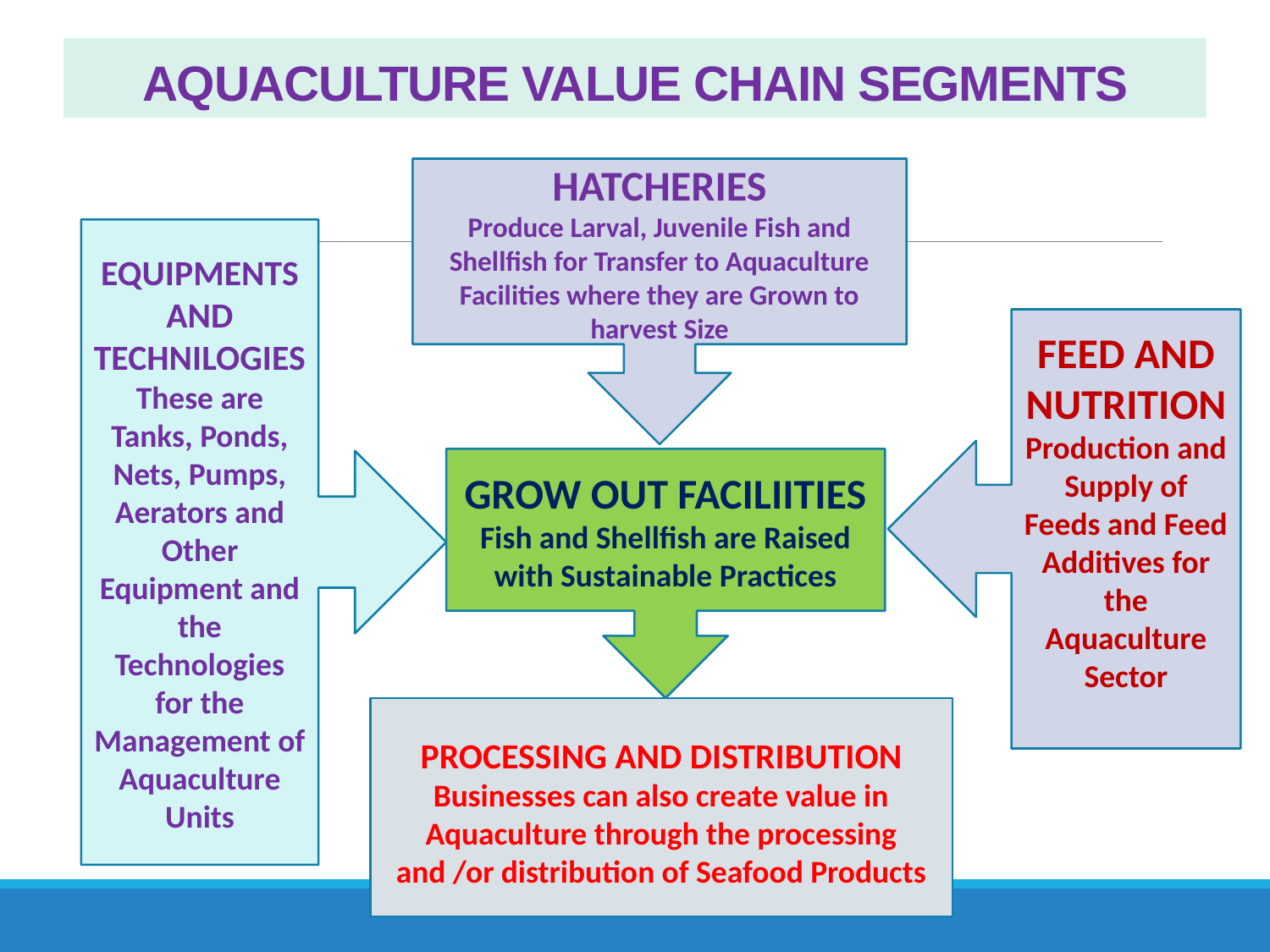

# AQUACULTURE VALUE CHAIN SEGMENTS
HATCHERIES
Produce Larval, Juvenile Fish and Shellfish for Transfer to Aquaculture Facilities where they are Grown to harvest Size
EQUIPMENTS AND TECHNILOGIES
These are Tanks, Ponds, Nets, Pumps, Aerators and Other Equipment and the Technologies for the Management of Aquaculture Units

FEED AND NUTRITION
Production and Supply of Feeds and Feed Additives for the Aquaculture Sector

GROW OUT FACILIITIES
Fish and Shellfish are Raised with Sustainable Practices

PROCESSING AND DISTRIBUTION
Businesses can also create value in Aquaculture through the processing and /or distribution of Seafood Products